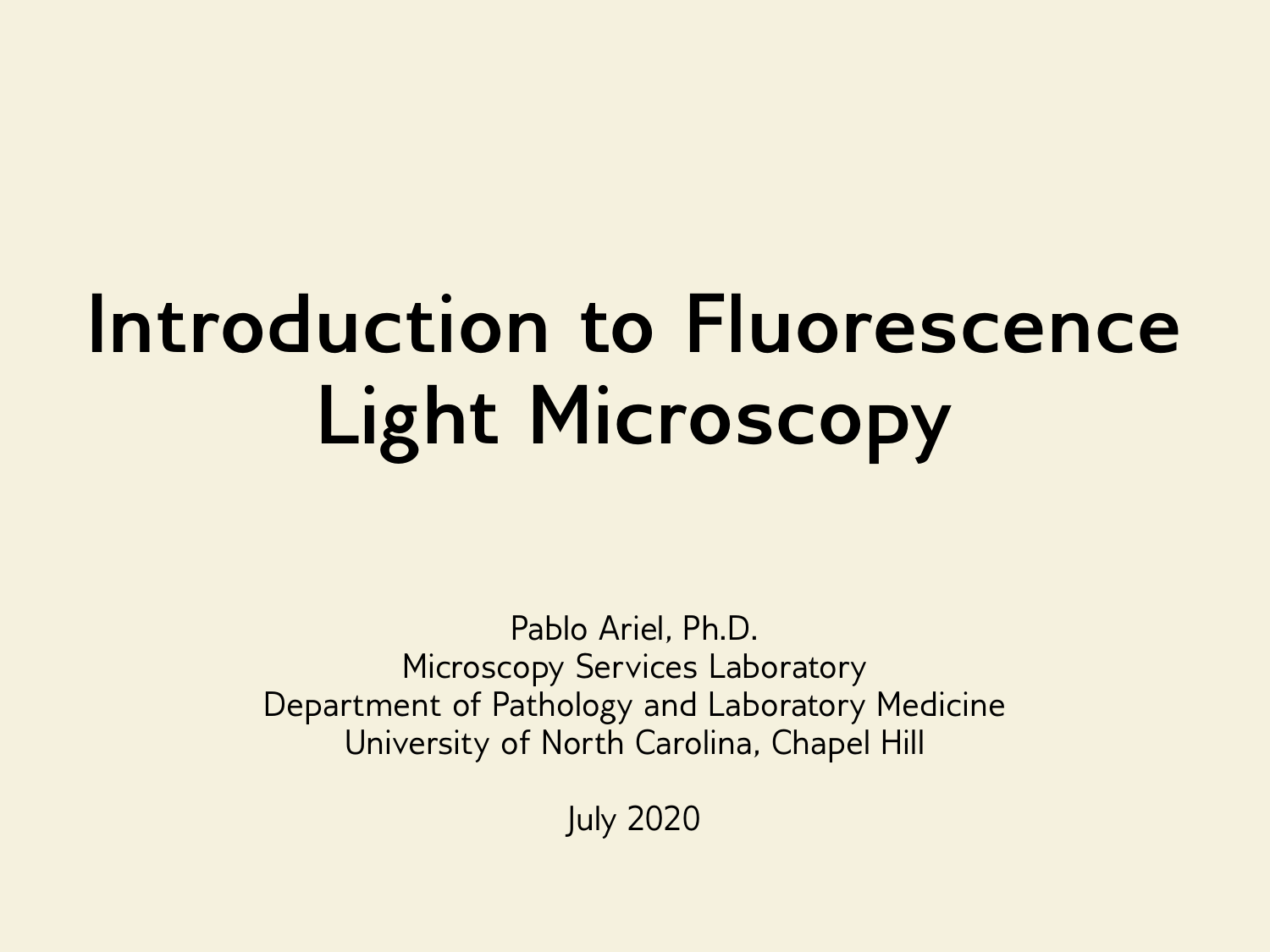

# Introduction to Fluorescence Light Microscopy
Pablo Ariel, Ph.D.
Microscopy Services Laboratory
Department of Pathology and Laboratory Medicine
University of North Carolina, Chapel Hill

July 2020